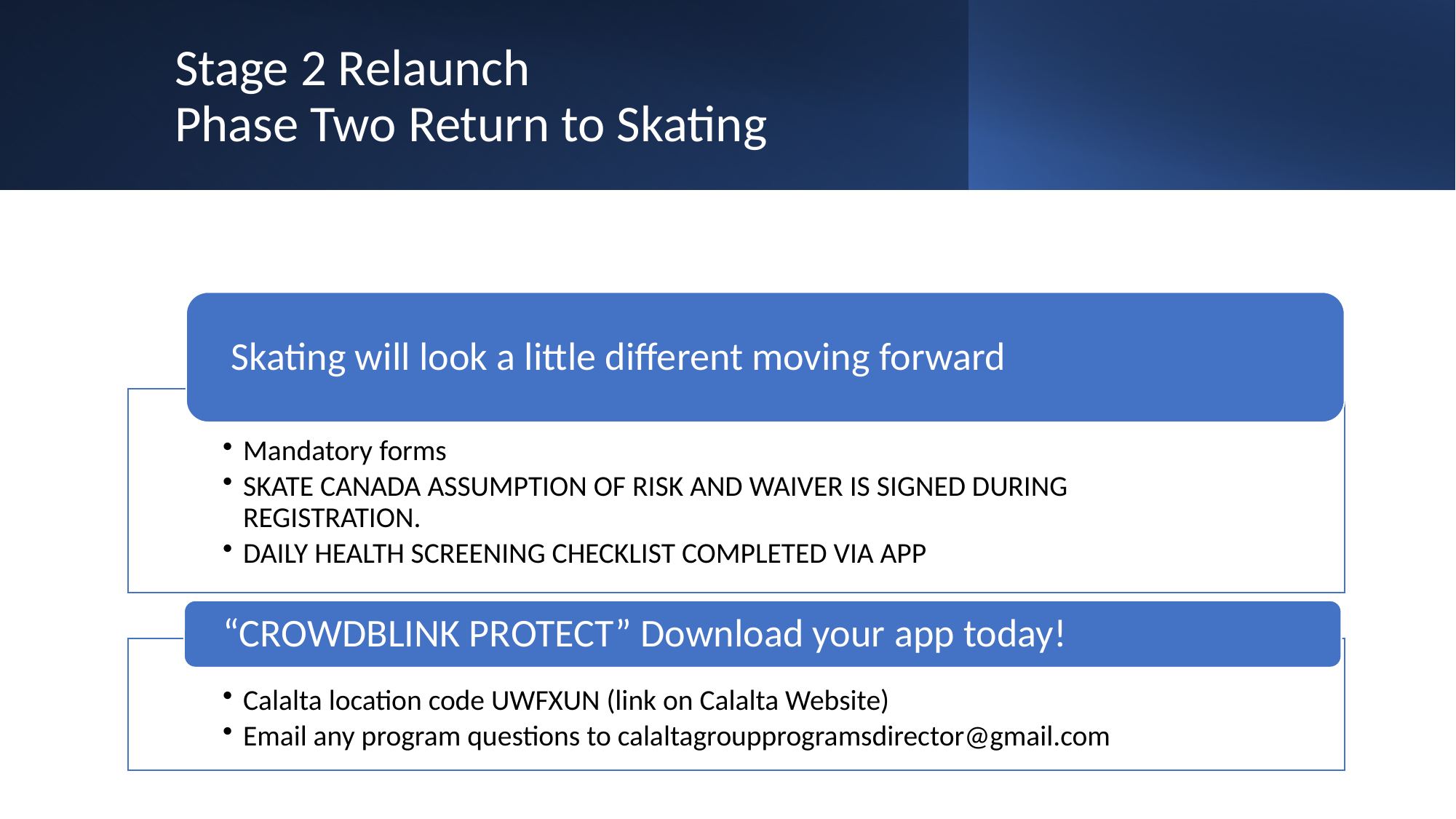

# Stage 2 Relaunch Phase Two Return to Skating
Mandatory forms
SKATE CANADA ASSUMPTION OF RISK AND WAIVER IS SIGNED DURING REGISTRATION.
DAILY HEALTH SCREENING CHECKLIST COMPLETED VIA APP
Skating will look a little different moving forward
Calalta location code UWFXUN (link on Calalta Website)
Email any program questions to calaltagroupprogramsdirector@gmail.com
“CROWDBLINK PROTECT” Download your app today!